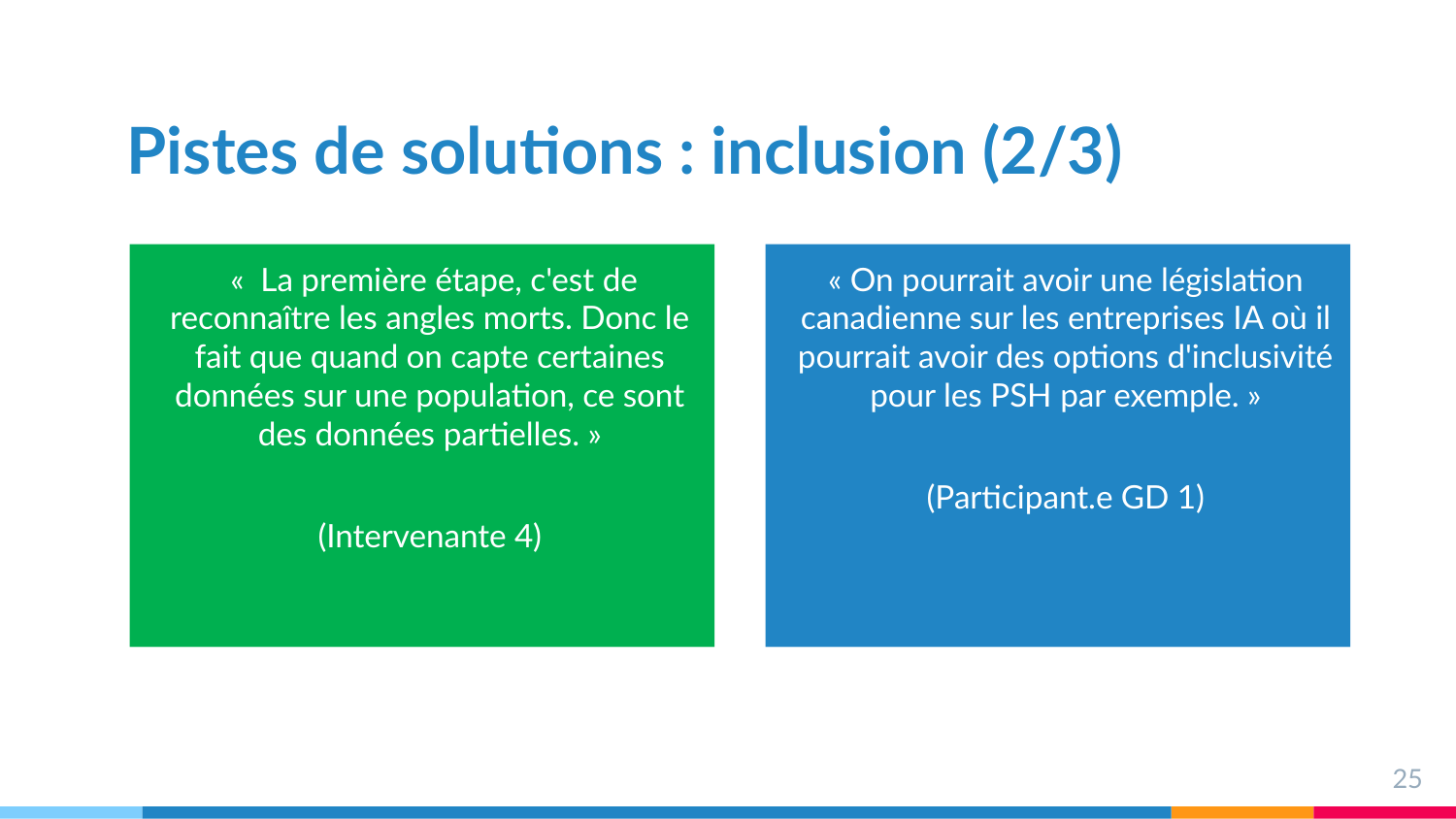

# Pistes de solutions : inclusion (2/3)
 «  La première étape, c'est de reconnaître les angles morts. Donc le fait que quand on capte certaines données sur une population, ce sont des données partielles. »

(Intervenante 4)

« On pourrait avoir une législation canadienne sur les entreprises IA où il pourrait avoir des options d'inclusivité pour les PSH par exemple. »

(Participant.e GD 1)

25